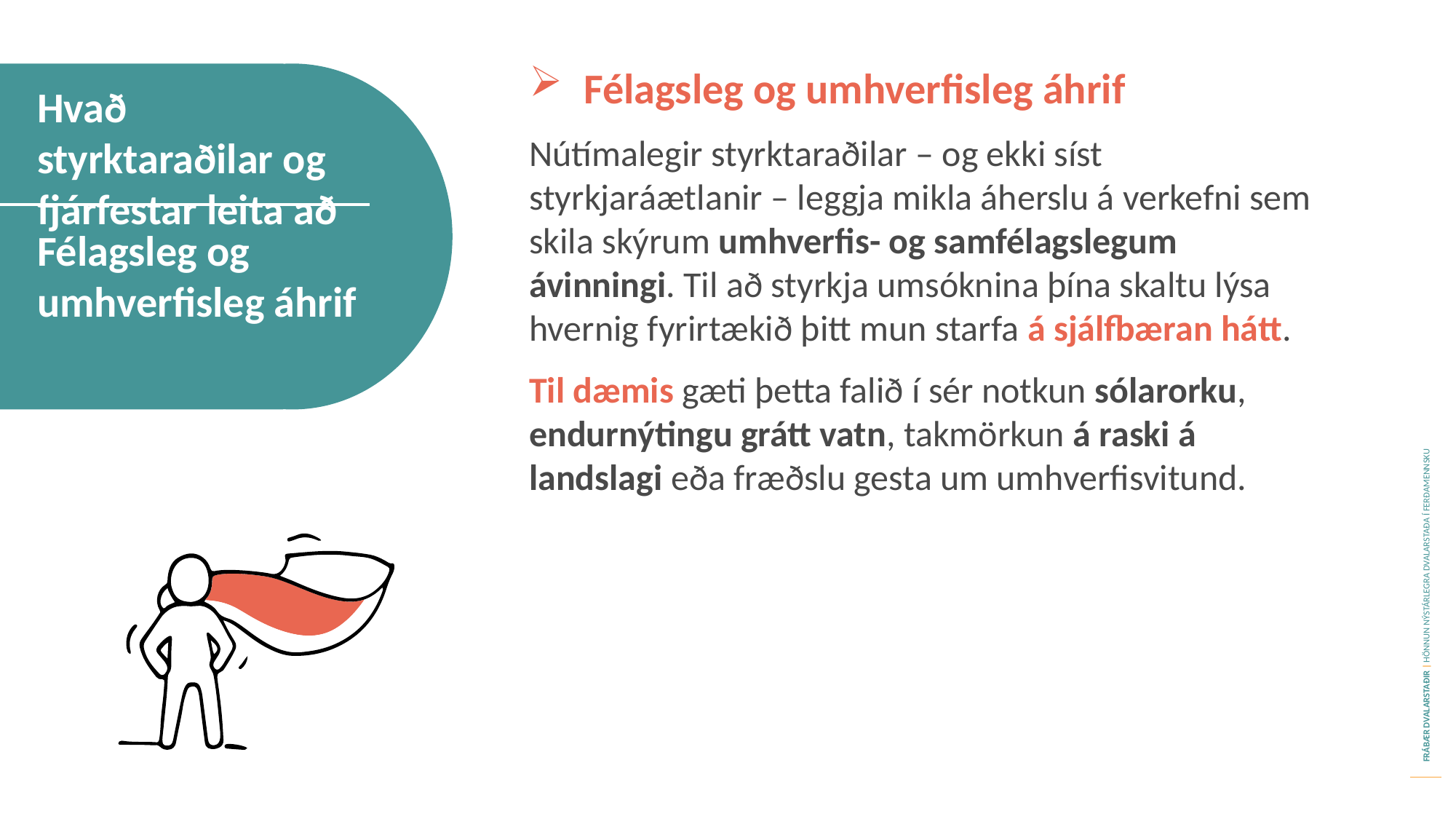

Félagsleg og umhverfisleg áhrif
Nútímalegir styrktaraðilar – og ekki síst styrkjaráætlanir – leggja mikla áherslu á verkefni sem skila skýrum umhverfis- og samfélagslegum ávinningi. Til að styrkja umsóknina þína skaltu lýsa hvernig fyrirtækið þitt mun starfa á sjálfbæran hátt.
Til dæmis gæti þetta falið í sér notkun sólarorku, endurnýtingu grátt vatn, takmörkun á raski á landslagi eða fræðslu gesta um umhverfisvitund.
Hvað styrktaraðilar og fjárfestar leita að
Félagsleg og umhverfisleg áhrif